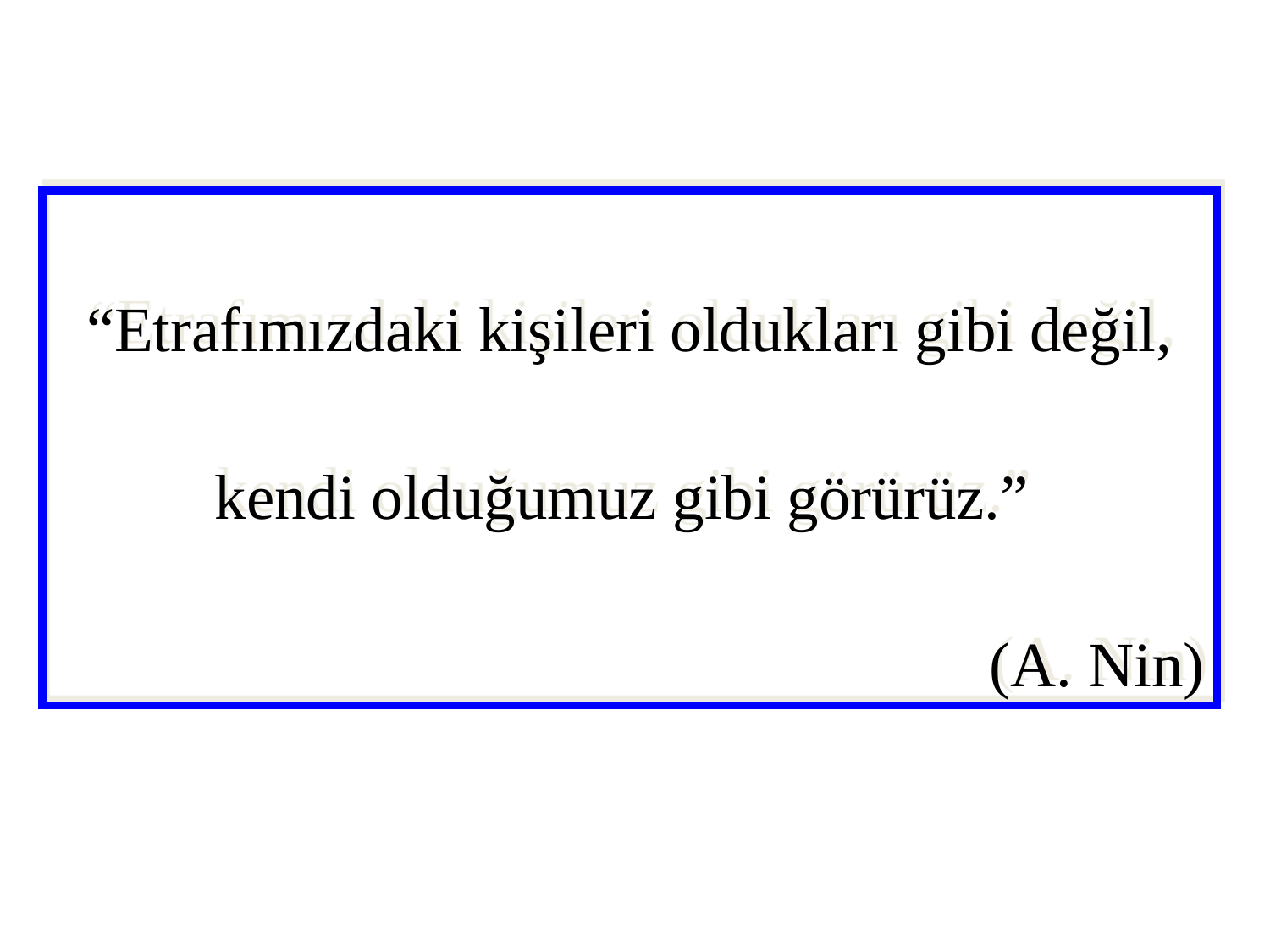

“Etrafımızdaki kişileri oldukları gibi değil, kendi olduğumuz gibi görürüz.”
(A. Nin)